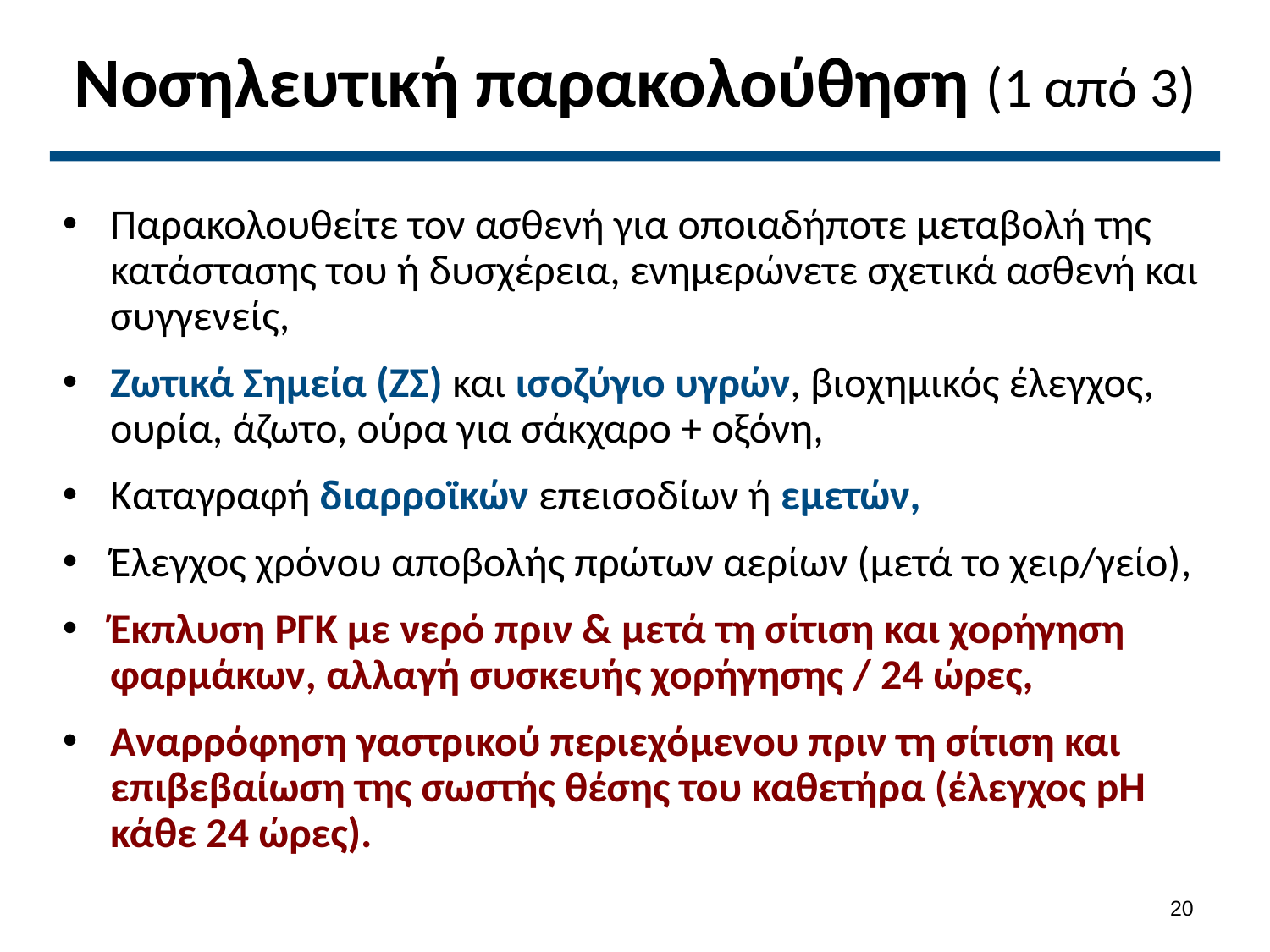

# Νοσηλευτική παρακολούθηση (1 από 3)

Παρακολουθείτε τον ασθενή για οποιαδήποτε μεταβολή της κατάστασης του ή δυσχέρεια, ενημερώνετε σχετικά ασθενή και συγγενείς,
Ζωτικά Σημεία (ΖΣ) και ισοζύγιο υγρών, βιοχημικός έλεγχος, ουρία, άζωτο, ούρα για σάκχαρο + οξόνη,
Καταγραφή διαρροϊκών επεισοδίων ή εμετών,
Έλεγχος χρόνου αποβολής πρώτων αερίων (μετά το χειρ/γείο),
Έκπλυση ΡΓΚ με νερό πριν & μετά τη σίτιση και χορήγηση φαρμάκων, αλλαγή συσκευής χορήγησης / 24 ώρες,
Αναρρόφηση γαστρικού περιεχόμενου πριν τη σίτιση και επιβεβαίωση της σωστής θέσης του καθετήρα (έλεγχος pH κάθε 24 ώρες).
20